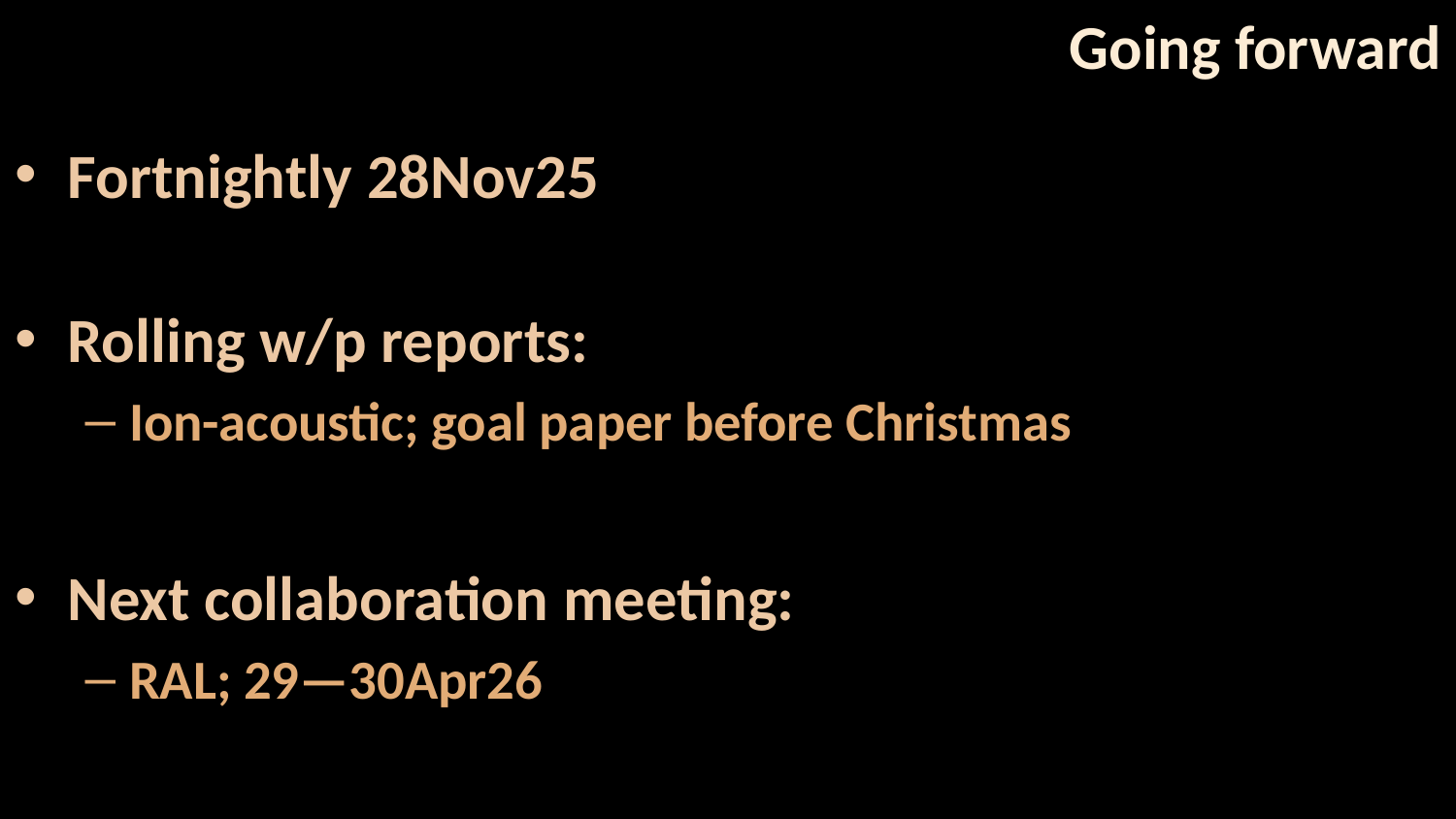

# Going forward
Fortnightly 28Nov25

Rolling w/p reports:
Ion-acoustic; goal paper before Christmas

Next collaboration meeting:
RAL; 29—30Apr26